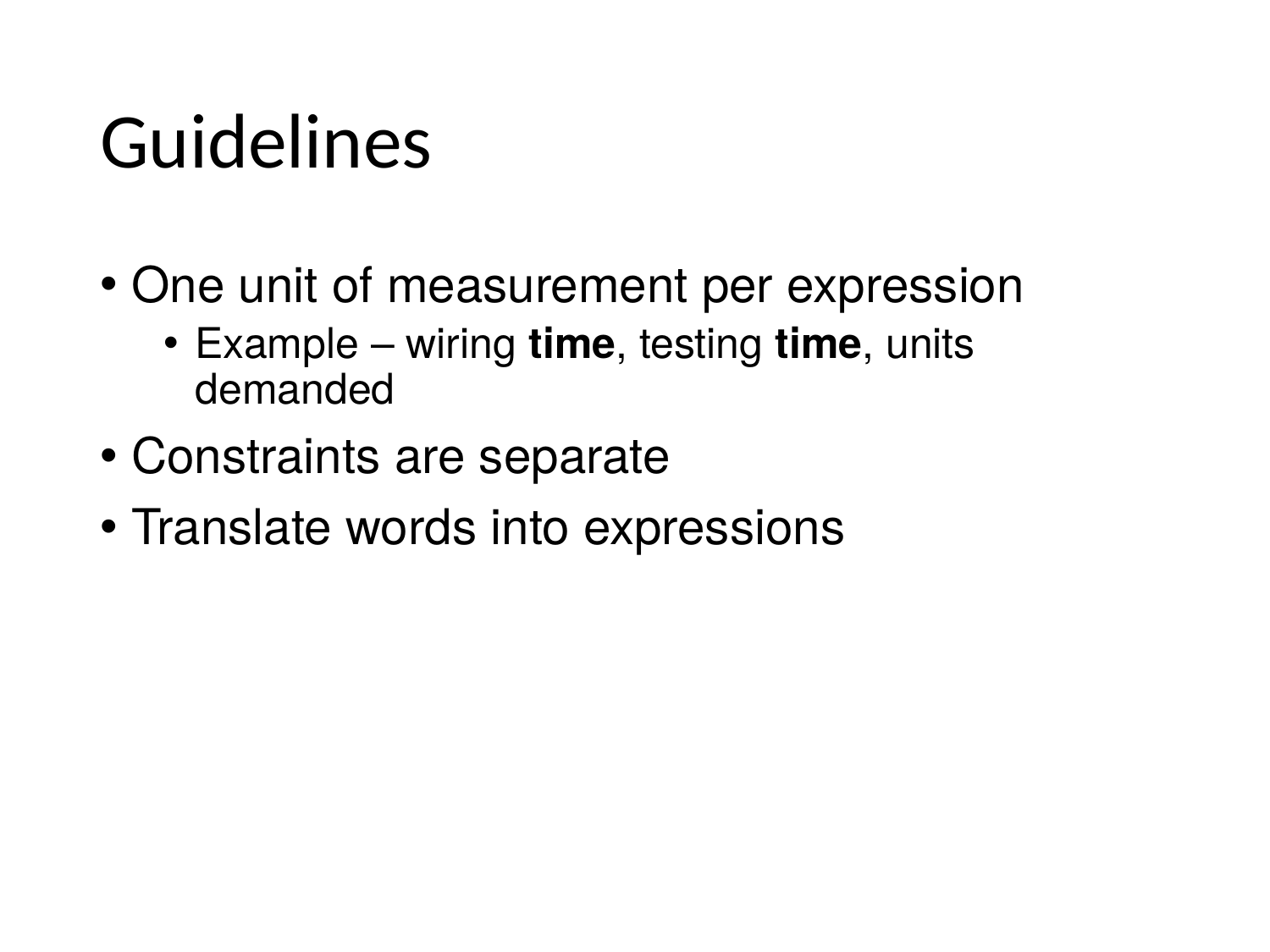

# Guidelines
One unit of measurement per expression
Example – wiring time, testing time, units demanded
Constraints are separate
Translate words into expressions